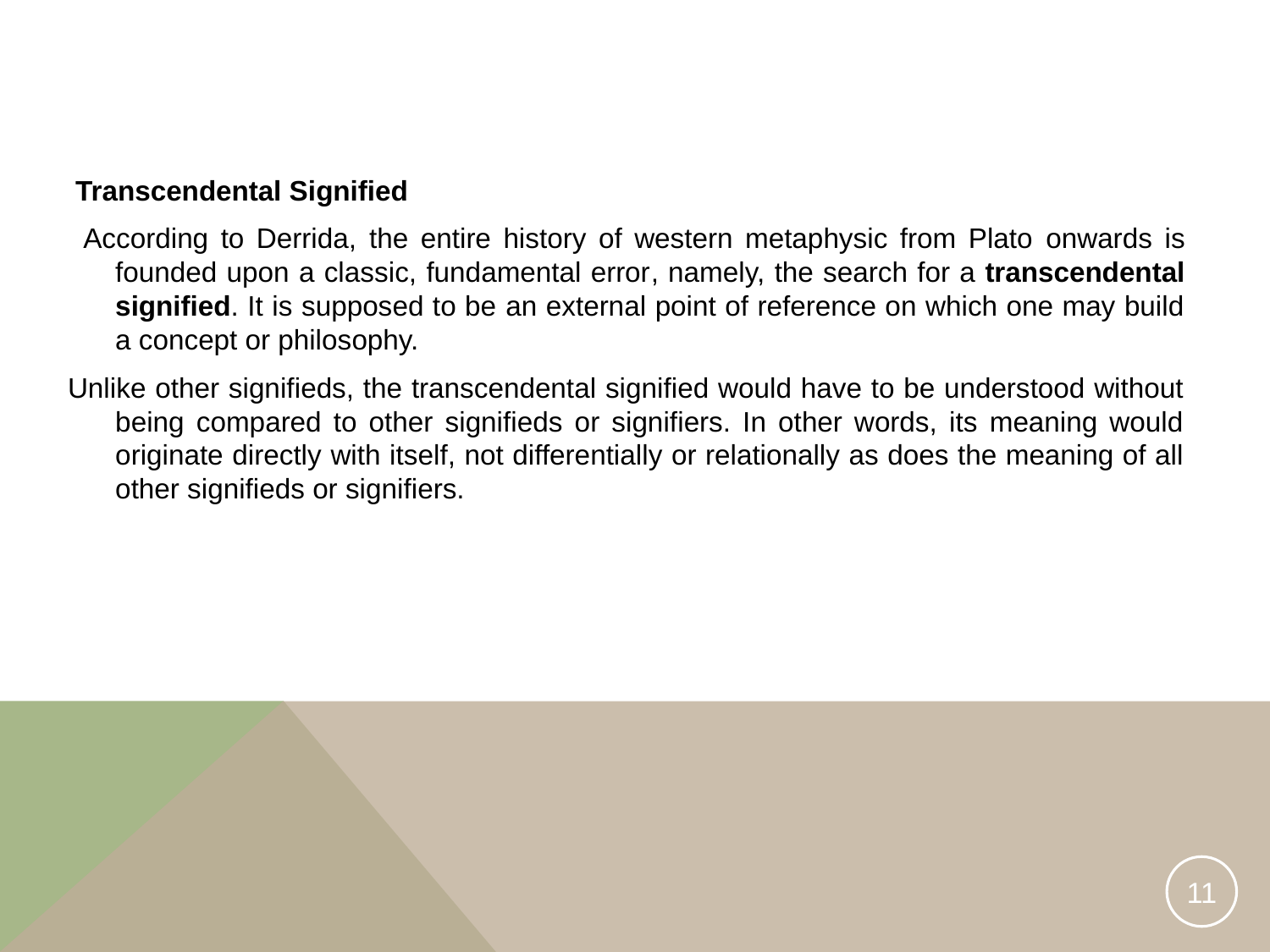

Transcendental Signified
  According to Derrida, the entire history of western metaphysic from Plato onwards is founded upon a classic, fundamental error, namely, the search for a transcendental signified. It is supposed to be an external point of reference on which one may build a concept or philosophy.
Unlike other signifieds, the transcendental signified would have to be understood without being compared to other signifieds or signifiers. In other words, its meaning would originate directly with itself, not differentially or relationally as does the meaning of all other signifieds or signifiers.

11